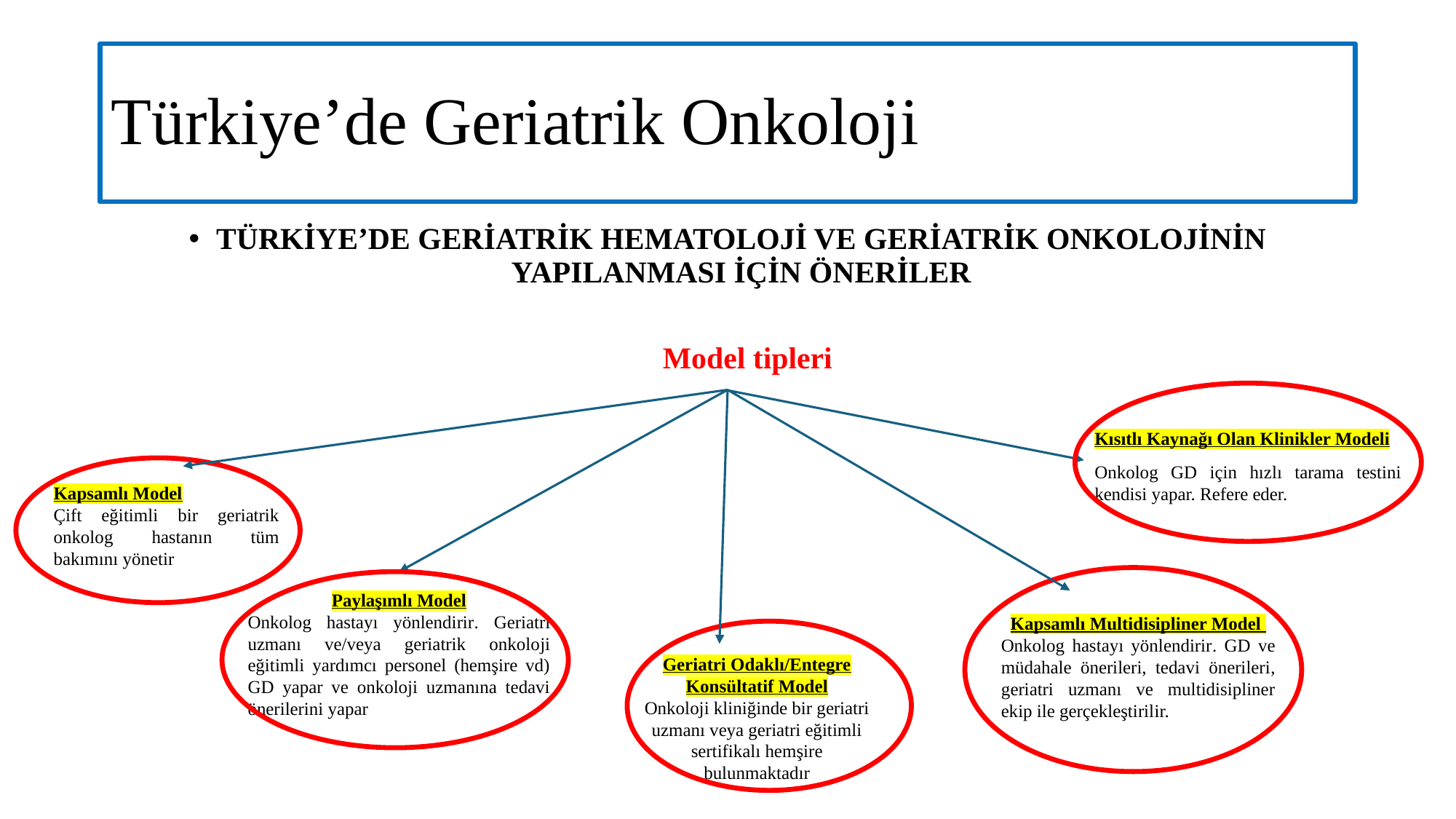

# Türkiye’de Geriatrik Onkoloji
TÜRKİYE’DE GERİATRİK HEMATOLOJİ VE GERİATRİK ONKOLOJİNİN YAPILANMASI İÇİN ÖNERİLER
Model tipleri

Kısıtlı Kaynağı Olan Klinikler Modeli
Onkolog GD için hızlı tarama testini kendisi yapar. Refere eder.

Kapsamlı Model
Çift eğitimli bir geriatrik onkolog hastanın tüm bakımını yönetir

Paylaşımlı Model
Onkolog hastayı yönlendirir. Geriatri uzmanı ve/veya geriatrik onkoloji eğitimli yardımcı personel (hemşire vd) GD yapar ve onkoloji uzmanına tedavi önerilerini yapar
Kapsamlı Multidisipliner Model
Onkolog hastayı yönlendirir. GD ve müdahale önerileri, tedavi önerileri, geriatri uzmanı ve multidisipliner ekip ile gerçekleştirilir.

Geriatri Odaklı/Entegre Konsültatif Model
Onkoloji kliniğinde bir geriatri uzmanı veya geriatri eğitimli sertifikalı hemşire bulunmaktadır